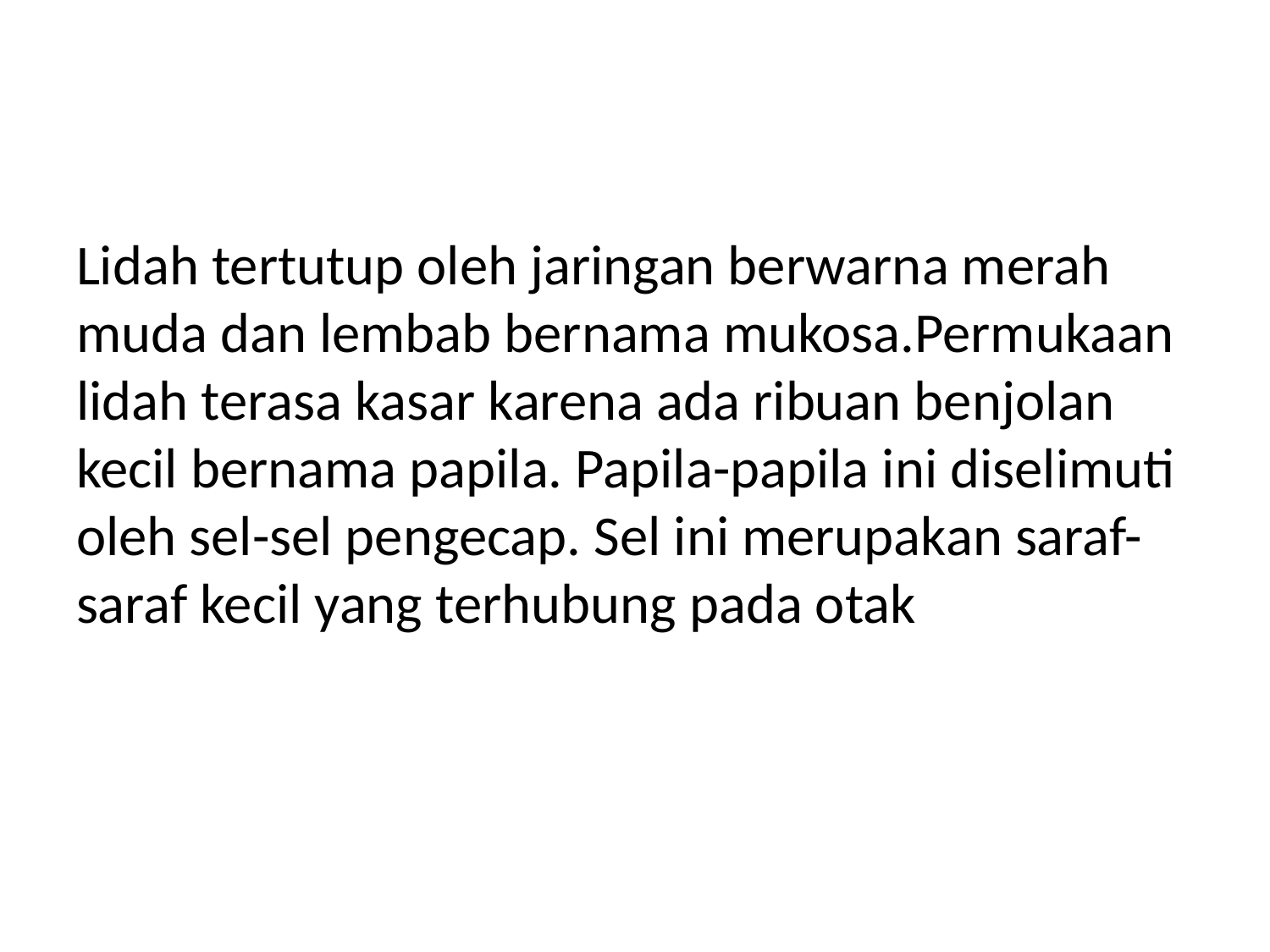

Lidah tertutup oleh jaringan berwarna merah muda dan lembab bernama mukosa.Permukaan lidah terasa kasar karena ada ribuan benjolan kecil bernama papila. Papila-papila ini diselimuti oleh sel-sel pengecap. Sel ini merupakan saraf-saraf kecil yang terhubung pada otak